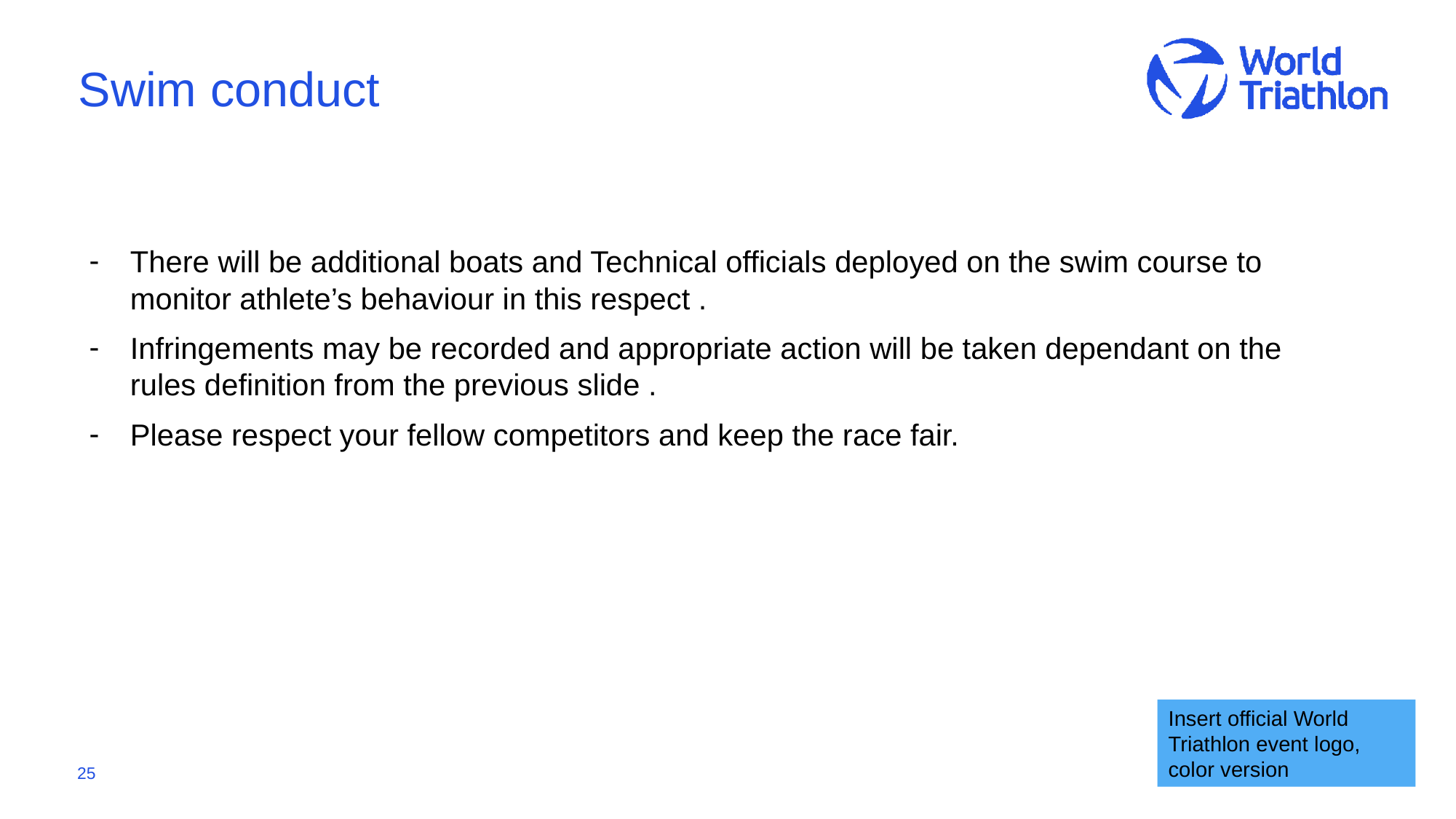

# Swim conduct
There will be additional boats and Technical officials deployed on the swim course to monitor athlete’s behaviour in this respect .
Infringements may be recorded and appropriate action will be taken dependant on the rules definition from the previous slide .
Please respect your fellow competitors and keep the race fair.
Insert official World Triathlon event logo,
color version
25